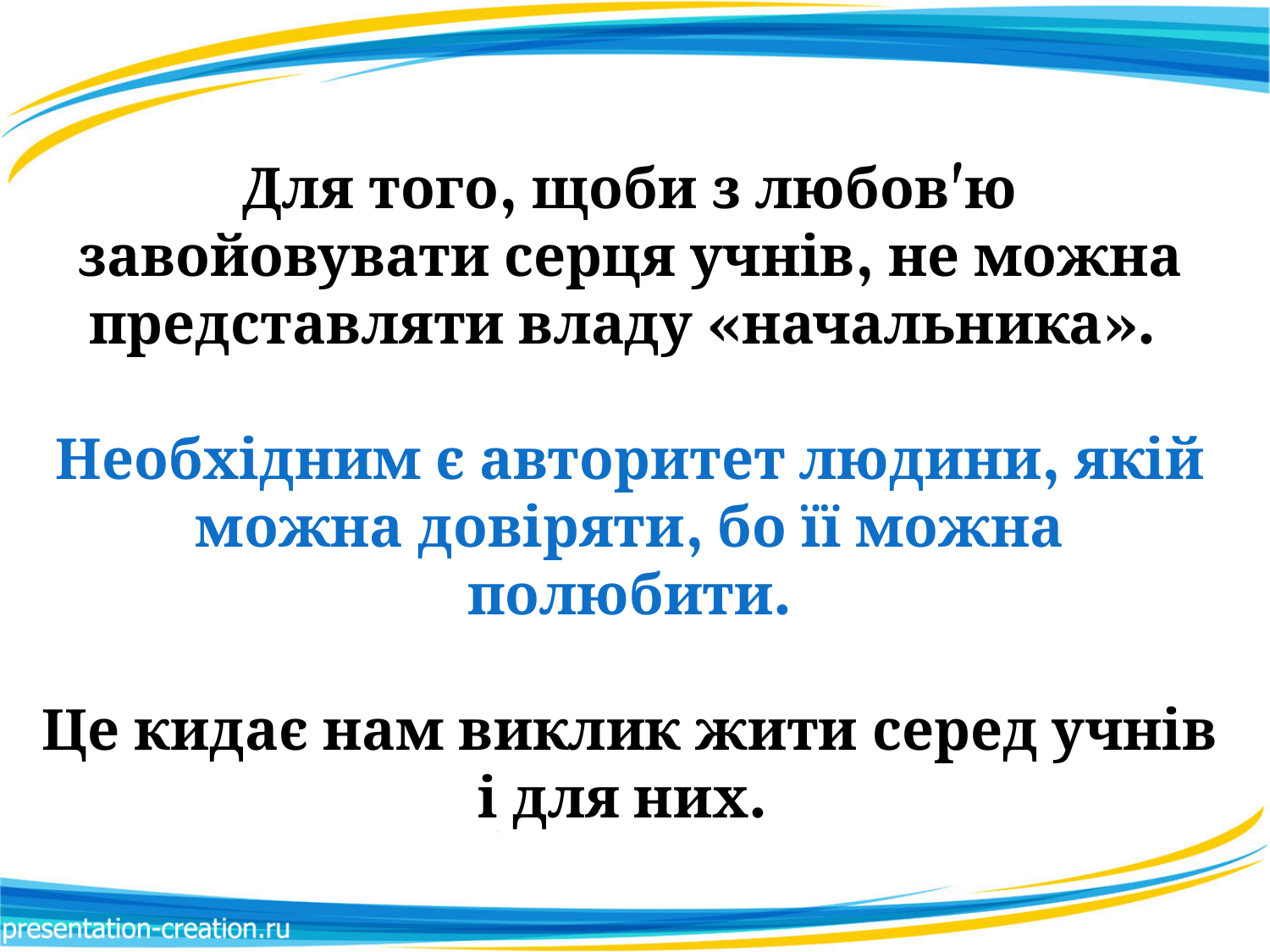

Для того, щоби з любов'ю завойовувати серця учнів, не можна представляти владу «начальника».

Необхідним є авторитет людини, якій можна довіряти, бо її можна полюбити.

Це кидає нам виклик жити серед учнів
і для них.